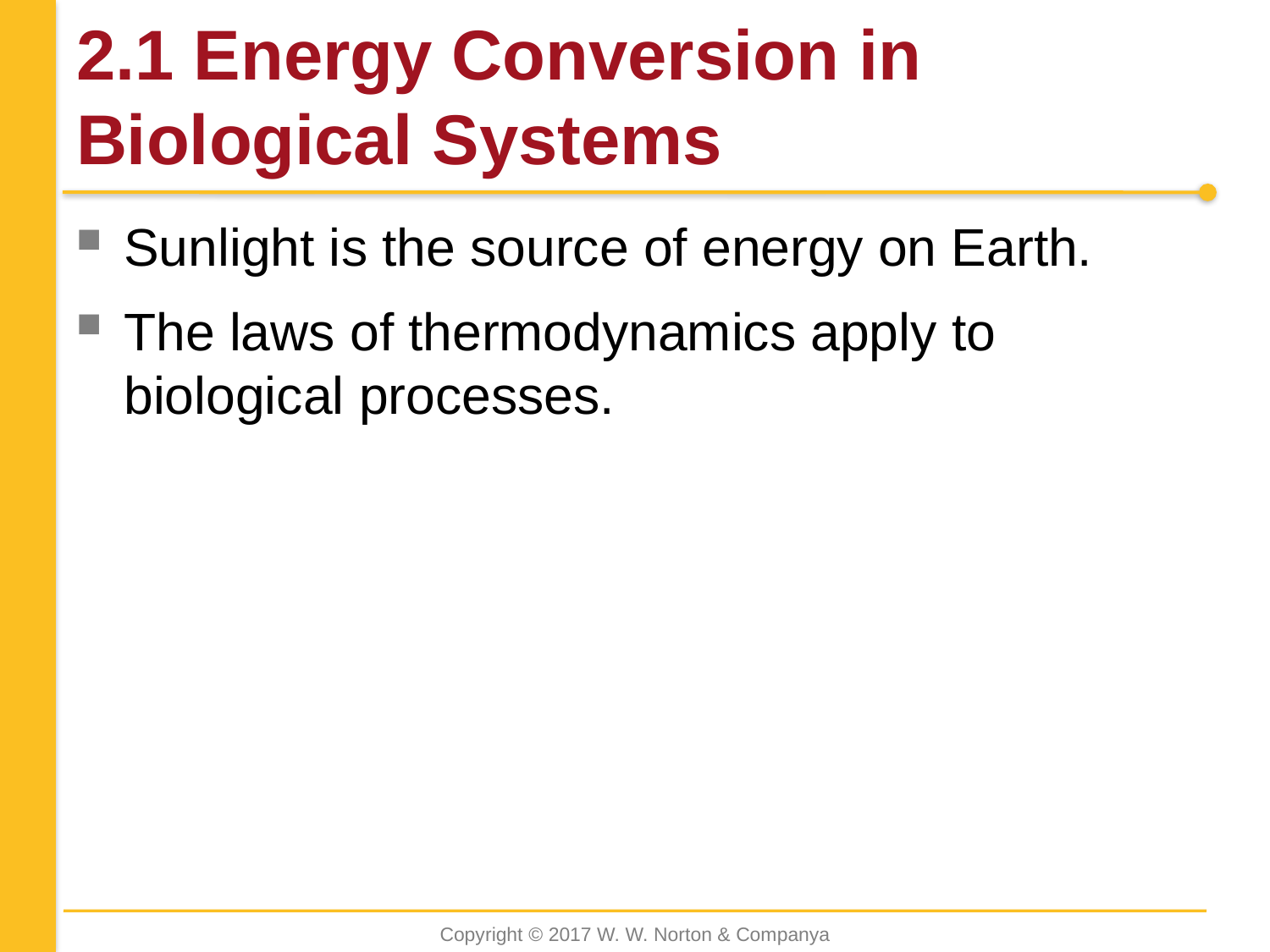

# 2.1 Energy Conversion in Biological Systems
Sunlight is the source of energy on Earth.
The laws of thermodynamics apply to biological processes.
Copyright © 2017 W. W. Norton & Companya